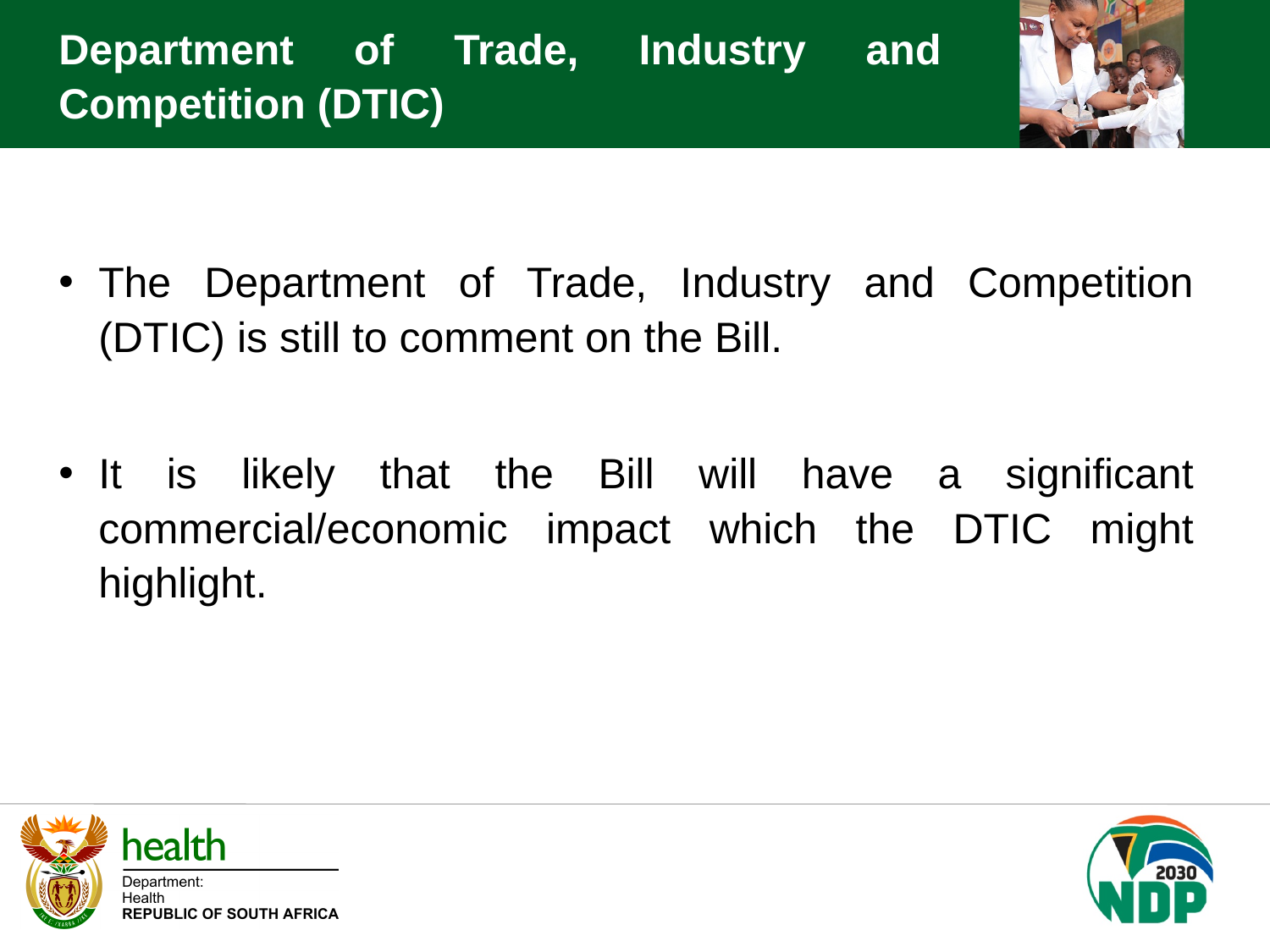

Department of Trade, Industry and Competition (DTIC)
The Department of Trade, Industry and Competition (DTIC) is still to comment on the Bill.

It is likely that the Bill will have a significant commercial/economic impact which the DTIC might highlight.